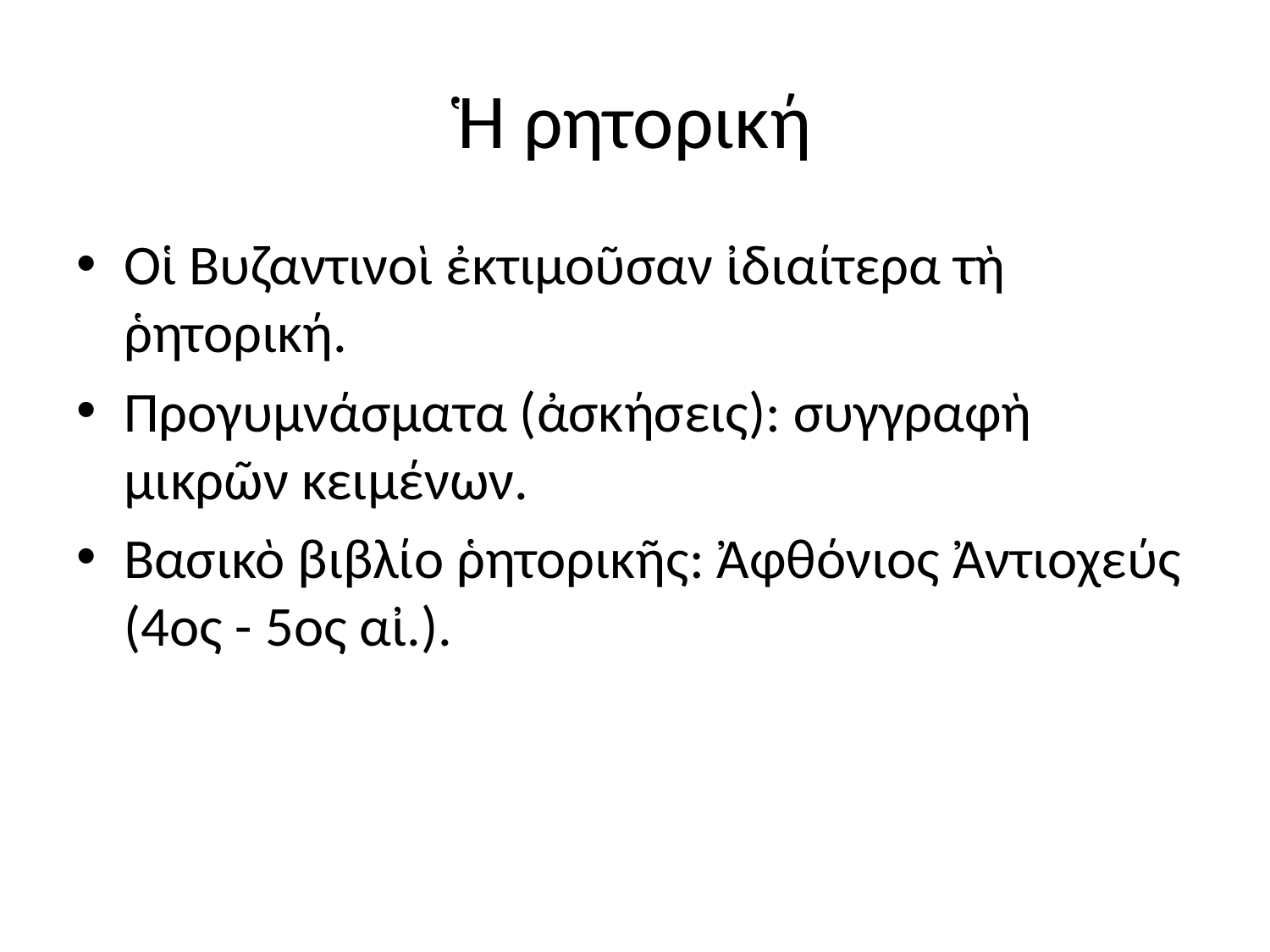

# Ἡ ρητορική
Οἱ Βυζαντινοὶ ἐκτιμοῦσαν ἰδιαίτερα τὴ ῥητορική.
Προγυμνάσματα (ἀσκήσεις): συγγραφὴ μικρῶν κειμένων.
Βασικὸ βιβλίο ῥητορικῆς: Ἀφθόνιος Ἀντιοχεύς (4ος - 5ος αἰ.).